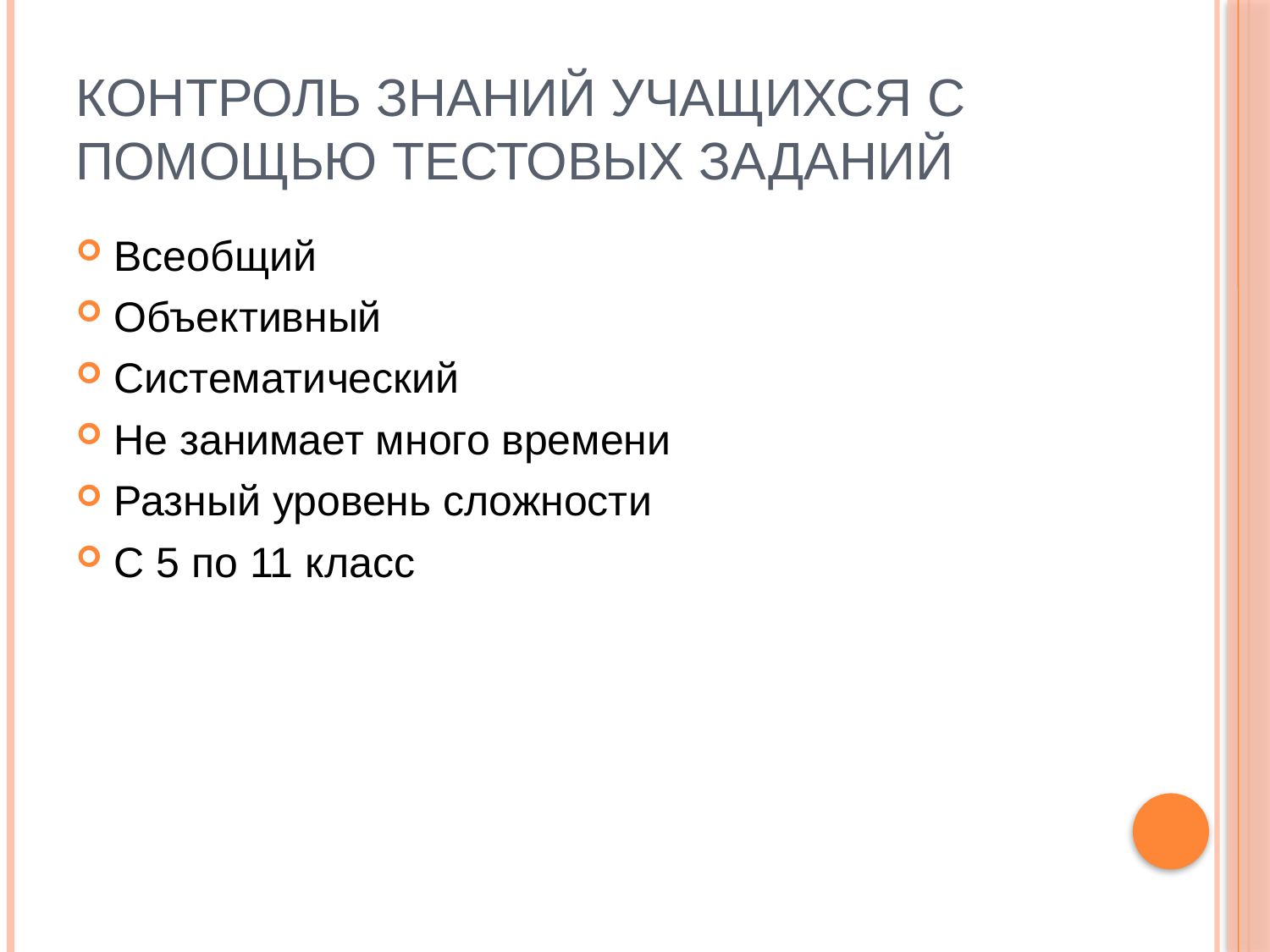

# контроль знаний учащихся с помощью тестовых заданий
Всеобщий
Объективный
Систематический
Не занимает много времени
Разный уровень сложности
С 5 по 11 класс